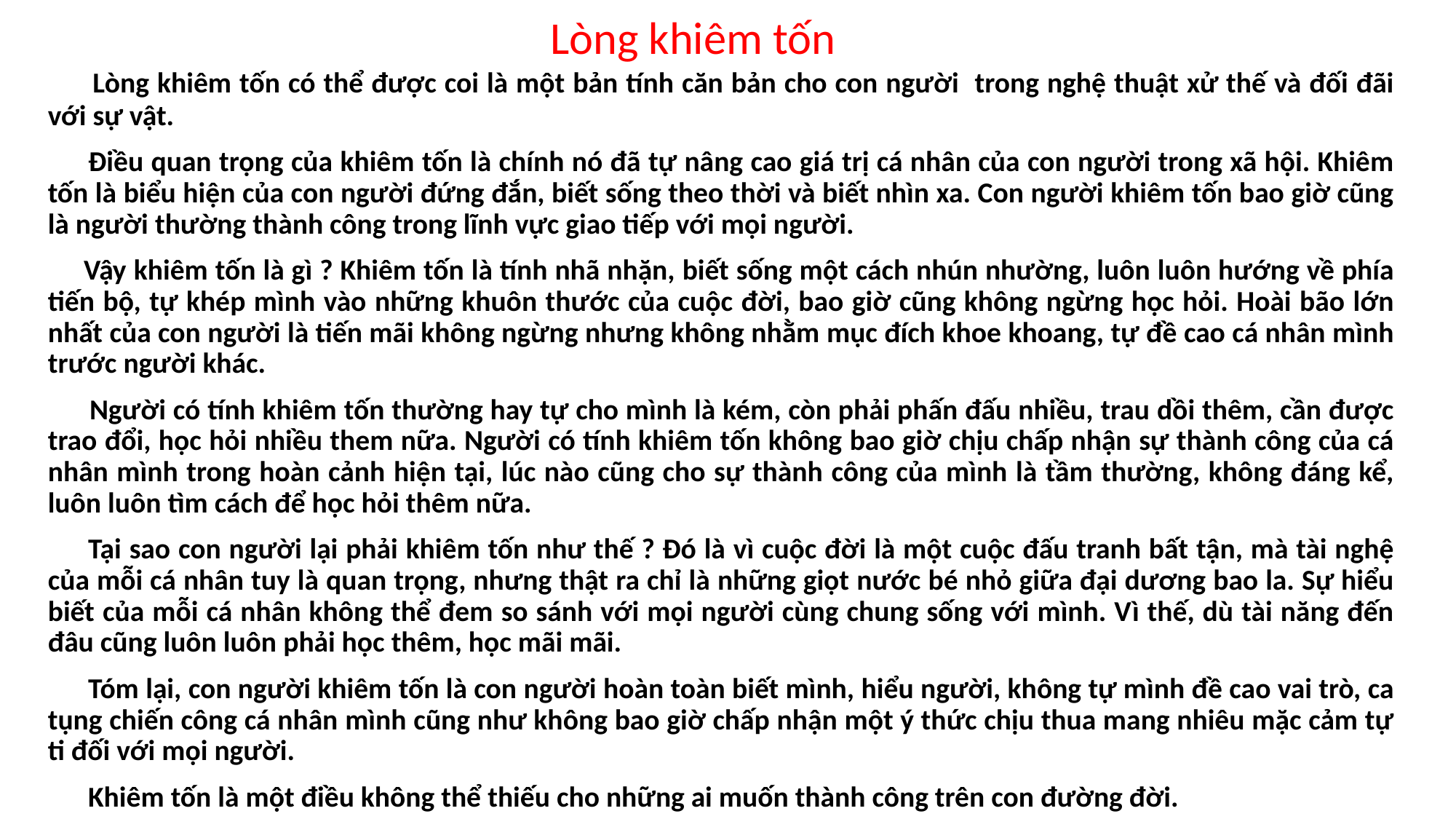

Lòng khiêm tốn
#
     Lòng khiêm tốn có thể được coi là một bản tính căn bản cho con người  trong nghệ thuật xử thế và đối đãi với sự vật.
Điều quan trọng của khiêm tốn là chính nó đã tự nâng cao giá trị cá nhân của con người trong xã hội. Khiêm tốn là biểu hiện của con người đứng đắn, biết sống theo thời và biết nhìn xa. Con người khiêm tốn bao giờ cũng là người thường thành công trong lĩnh vực giao tiếp với mọi người.
    Vậy khiêm tốn là gì ? Khiêm tốn là tính nhã nhặn, biết sống một cách nhún nhường, luôn luôn hướng về phía tiến bộ, tự khép mình vào những khuôn thước của cuộc đời, bao giờ cũng không ngừng học hỏi. Hoài bão lớn nhất của con người là tiến mãi không ngừng nhưng không nhằm mục đích khoe khoang, tự đề cao cá nhân mình trước người khác.
   Người có tính khiêm tốn thường hay tự cho mình là kém, còn phải phấn đấu nhiều, trau dồi thêm, cần được trao đổi, học hỏi nhiều them nữa. Người có tính khiêm tốn không bao giờ chịu chấp nhận sự thành công của cá nhân mình trong hoàn cảnh hiện tại, lúc nào cũng cho sự thành công của mình là tầm thường, không đáng kể, luôn luôn tìm cách để học hỏi thêm nữa.
Tại sao con người lại phải khiêm tốn như thế ? Đó là vì cuộc đời là một cuộc đấu tranh bất tận, mà tài nghệ của mỗi cá nhân tuy là quan trọng, nhưng thật ra chỉ là những giọt nước bé nhỏ giữa đại dương bao la. Sự hiểu biết của mỗi cá nhân không thể đem so sánh với mọi người cùng chung sống với mình. Vì thế, dù tài năng đến đâu cũng luôn luôn phải học thêm, học mãi mãi.
Tóm lại, con người khiêm tốn là con người hoàn toàn biết mình, hiểu người, không tự mình đề cao vai trò, ca tụng chiến công cá nhân mình cũng như không bao giờ chấp nhận một ý thức chịu thua mang nhiêu mặc cảm tự ti đối với mọi người.
Khiêm tốn là một điều không thể thiếu cho những ai muốn thành công trên con đường đời.